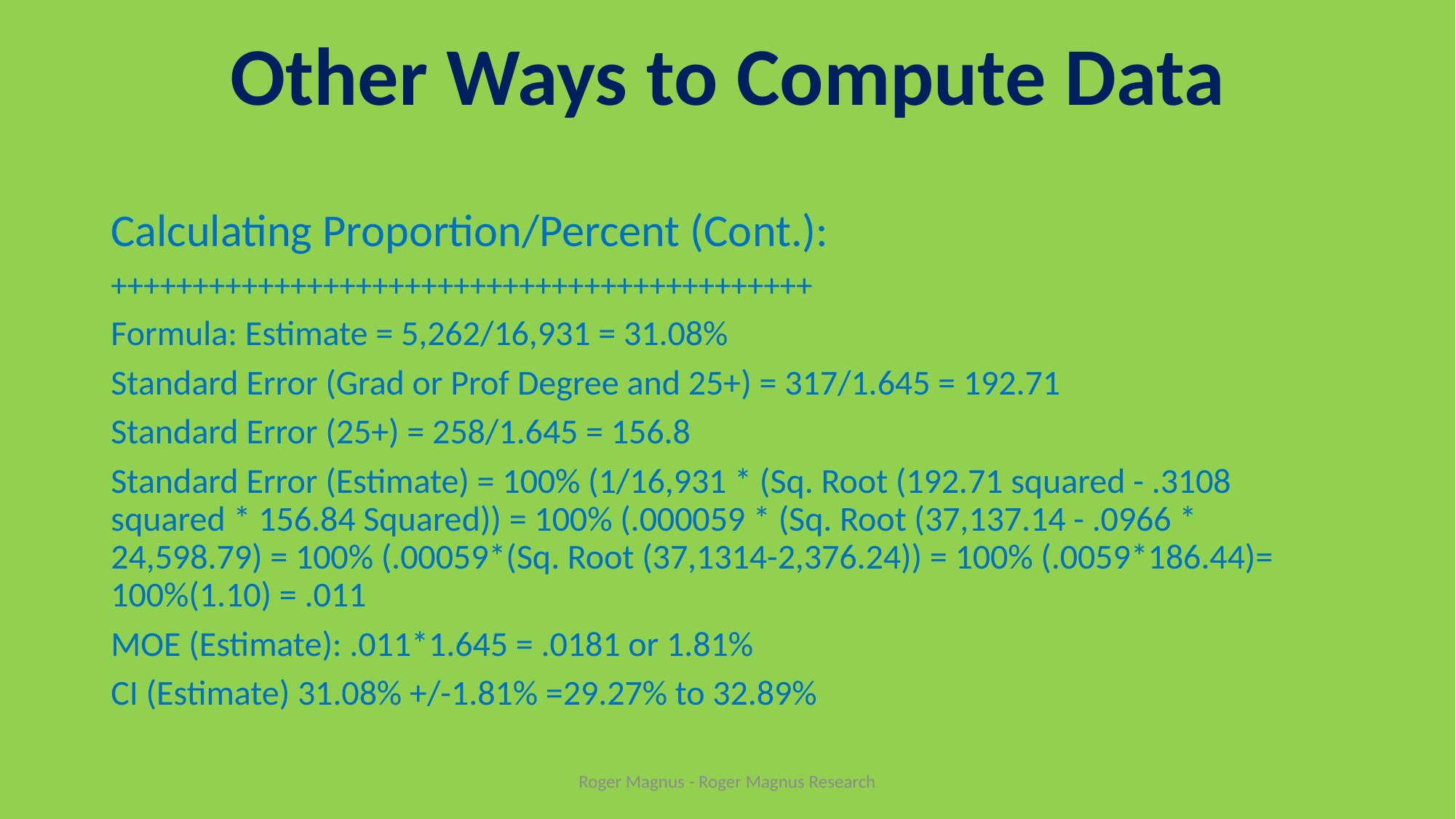

# Other Ways to Compute Data
Calculating Proportion/Percent (Cont.):
+++++++++++++++++++++++++++++++++++++++++++
Formula: Estimate = 5,262/16,931 = 31.08%
Standard Error (Grad or Prof Degree and 25+) = 317/1.645 = 192.71
Standard Error (25+) = 258/1.645 = 156.8
Standard Error (Estimate) = 100% (1/16,931 * (Sq. Root (192.71 squared - .3108 squared * 156.84 Squared)) = 100% (.000059 * (Sq. Root (37,137.14 - .0966 * 24,598.79) = 100% (.00059*(Sq. Root (37,1314-2,376.24)) = 100% (.0059*186.44)= 100%(1.10) = .011
MOE (Estimate): .011*1.645 = .0181 or 1.81%
CI (Estimate) 31.08% +/-1.81% =29.27% to 32.89%

Roger Magnus - Roger Magnus Research